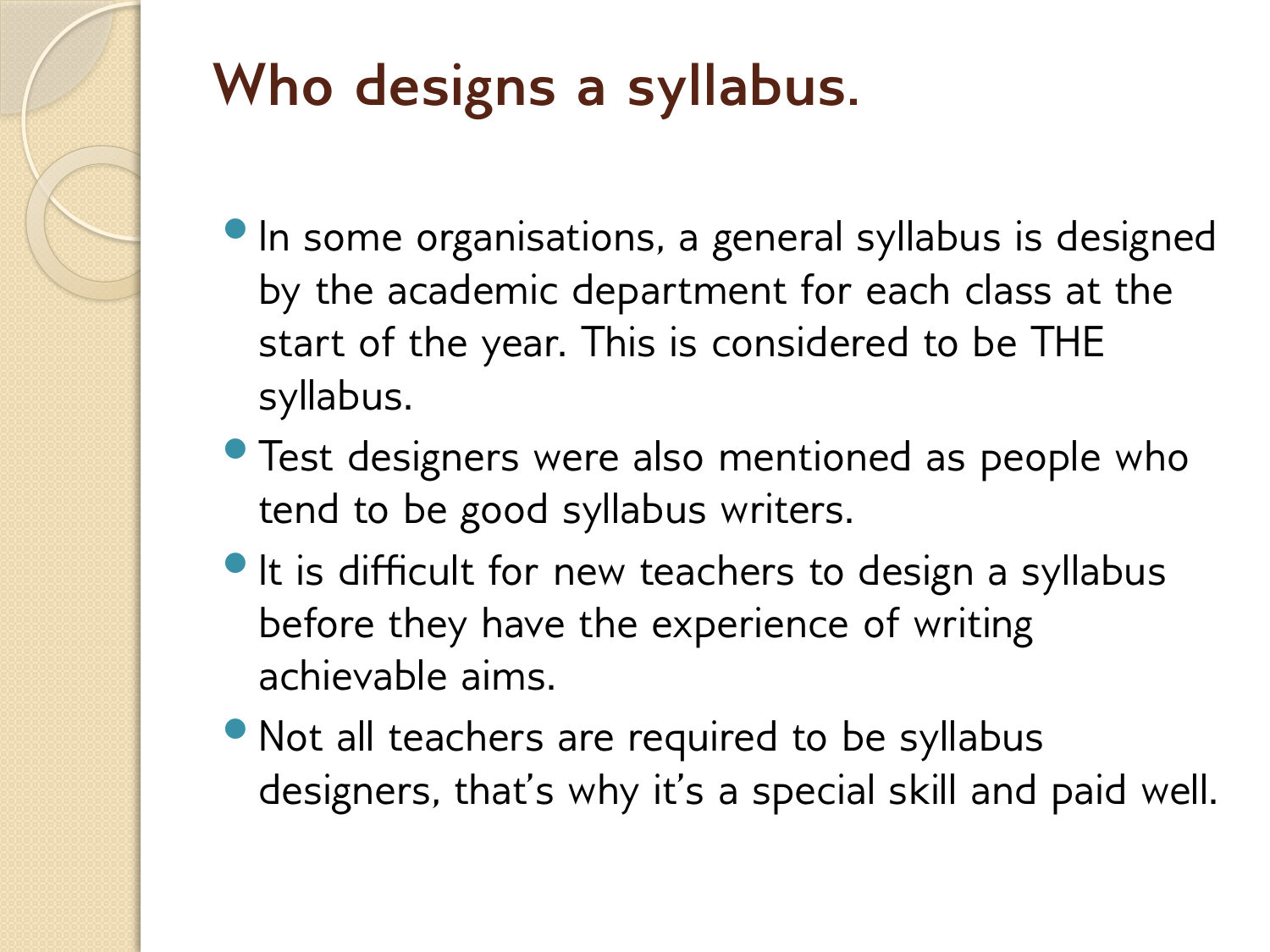

# Who designs a syllabus.
In some organisations, a general syllabus is designed by the academic department for each class at the start of the year. This is considered to be THE syllabus.
Test designers were also mentioned as people who tend to be good syllabus writers.
It is difficult for new teachers to design a syllabus before they have the experience of writing achievable aims.
Not all teachers are required to be syllabus designers, that’s why it’s a special skill and paid well.